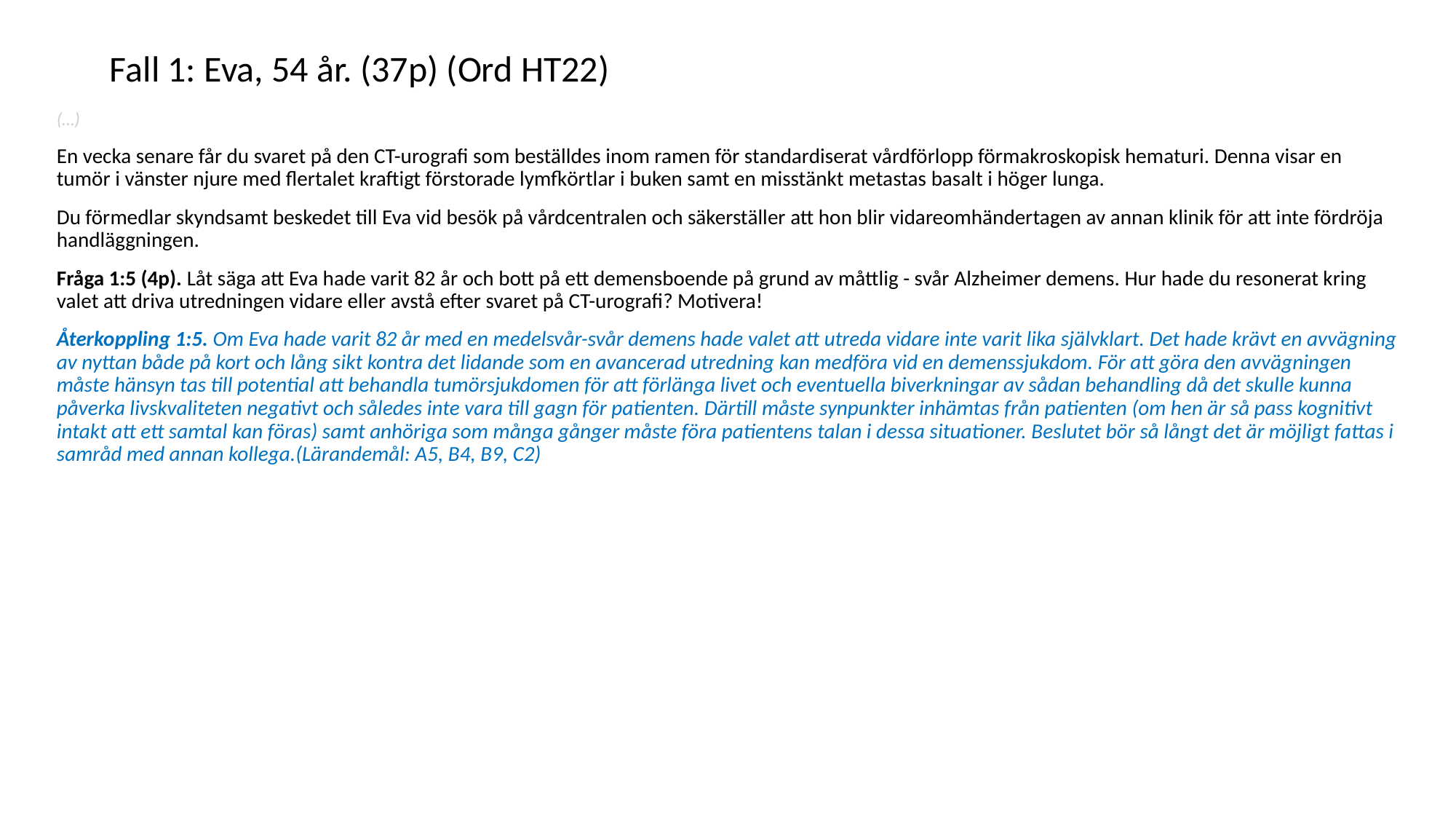

# Fall 1: Eva, 54 år. (37p) (Ord HT22)
(…)
En vecka senare får du svaret på den CT-urografi som beställdes inom ramen för standardiserat vårdförlopp förmakroskopisk hematuri. Denna visar en tumör i vänster njure med flertalet kraftigt förstorade lymfkörtlar i buken samt en misstänkt metastas basalt i höger lunga.
Du förmedlar skyndsamt beskedet till Eva vid besök på vårdcentralen och säkerställer att hon blir vidareomhändertagen av annan klinik för att inte fördröja handläggningen.
Fråga 1:5 (4p). Låt säga att Eva hade varit 82 år och bott på ett demensboende på grund av måttlig - svår Alzheimer demens. Hur hade du resonerat kring valet att driva utredningen vidare eller avstå efter svaret på CT-urografi? Motivera!
Återkoppling 1:5. Om Eva hade varit 82 år med en medelsvår-svår demens hade valet att utreda vidare inte varit lika självklart. Det hade krävt en avvägning av nyttan både på kort och lång sikt kontra det lidande som en avancerad utredning kan medföra vid en demenssjukdom. För att göra den avvägningen måste hänsyn tas till potential att behandla tumörsjukdomen för att förlänga livet och eventuella biverkningar av sådan behandling då det skulle kunna påverka livskvaliteten negativt och således inte vara till gagn för patienten. Därtill måste synpunkter inhämtas från patienten (om hen är så pass kognitivt intakt att ett samtal kan föras) samt anhöriga som många gånger måste föra patientens talan i dessa situationer. Beslutet bör så långt det är möjligt fattas i samråd med annan kollega.(Lärandemål: A5, B4, B9, C2)